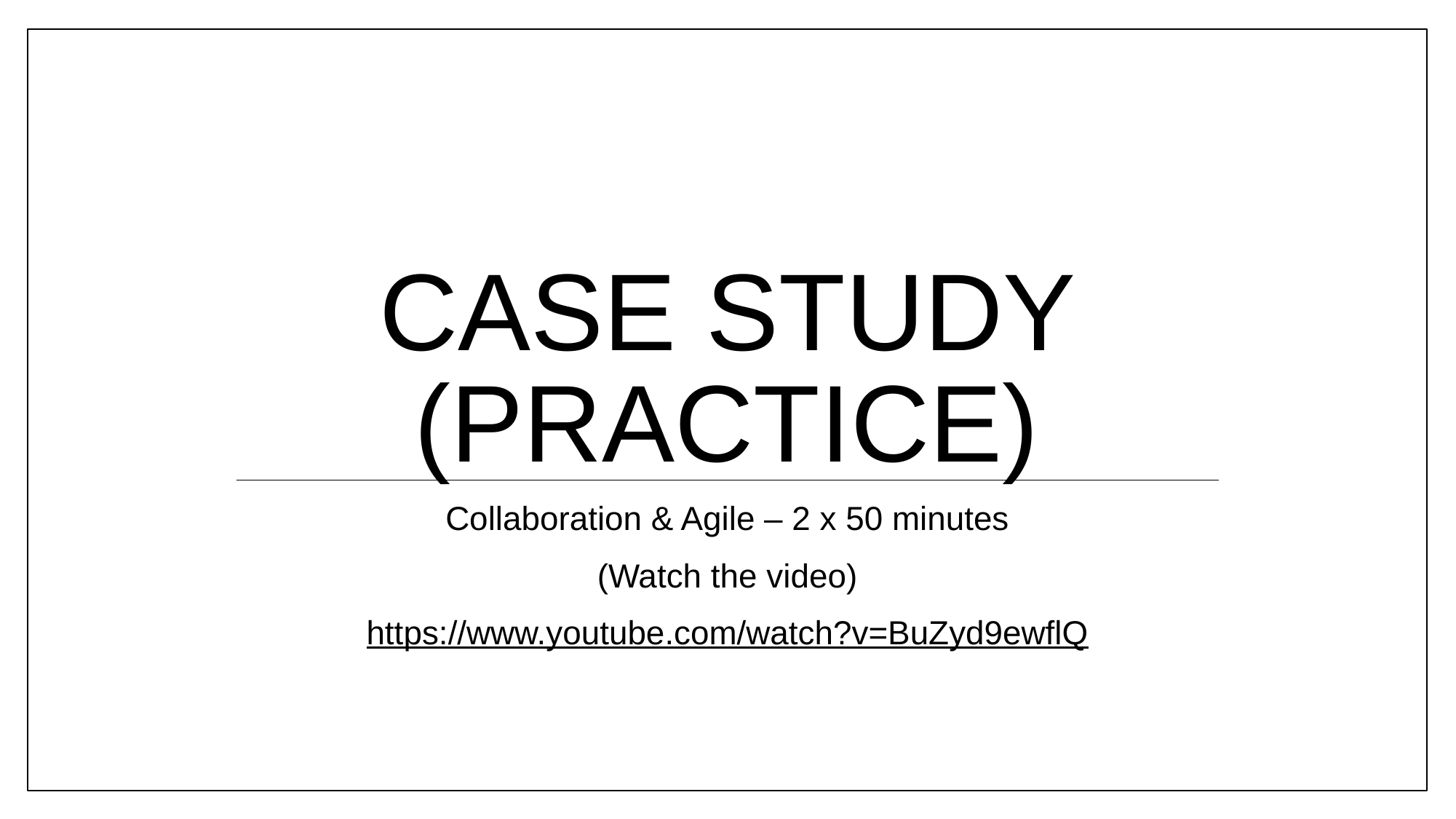

# Case Study (PRactice)
Collaboration & Agile – 2 x 50 minutes
(Watch the video)
https://www.youtube.com/watch?v=BuZyd9ewflQ